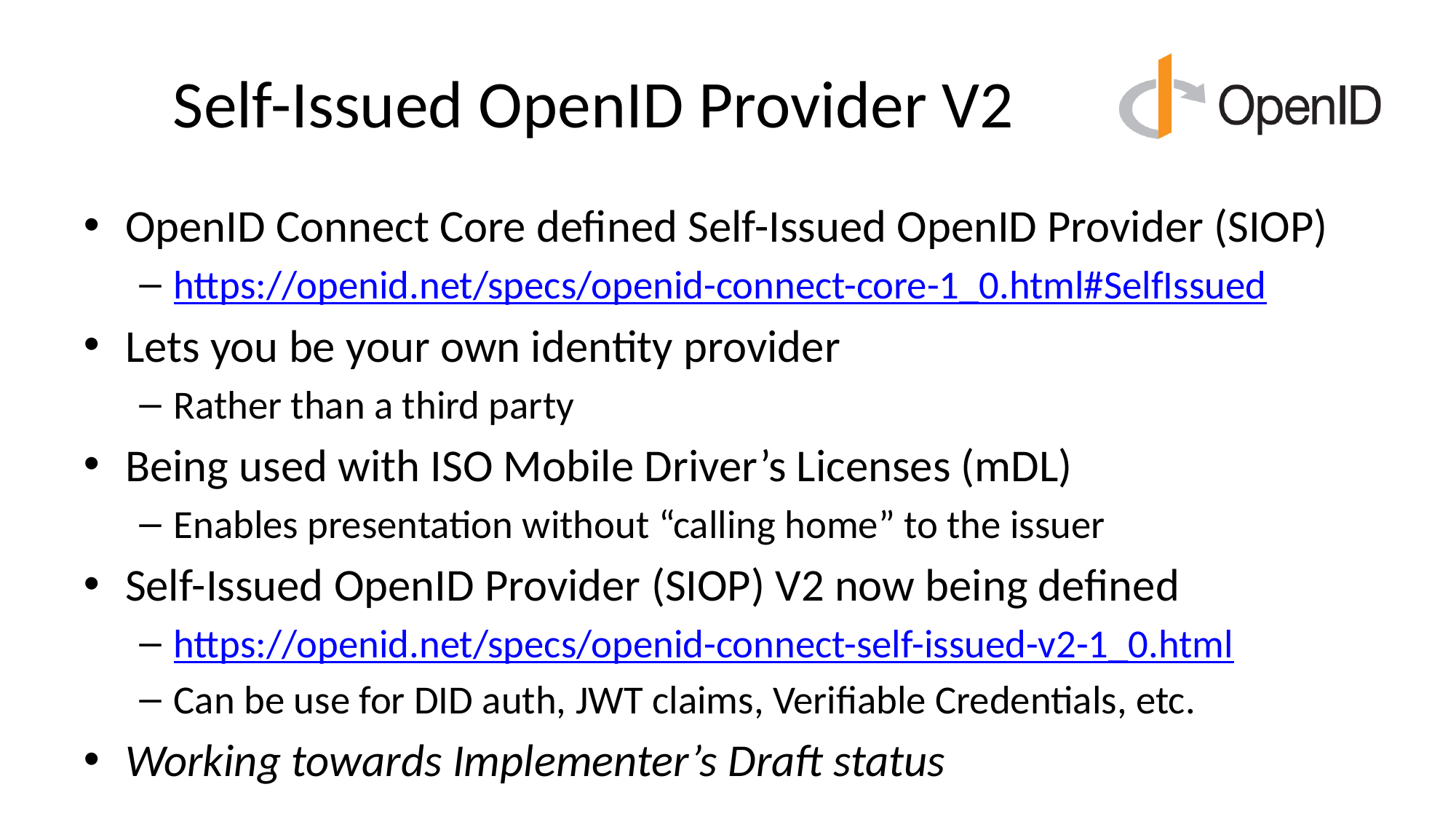

# Self-Issued OpenID Provider V2
OpenID Connect Core defined Self-Issued OpenID Provider (SIOP)
https://openid.net/specs/openid-connect-core-1_0.html#SelfIssued
Lets you be your own identity provider
Rather than a third party
Being used with ISO Mobile Driver’s Licenses (mDL)
Enables presentation without “calling home” to the issuer
Self-Issued OpenID Provider (SIOP) V2 now being defined
https://openid.net/specs/openid-connect-self-issued-v2-1_0.html
Can be use for DID auth, JWT claims, Verifiable Credentials, etc.
Working towards Implementer’s Draft status